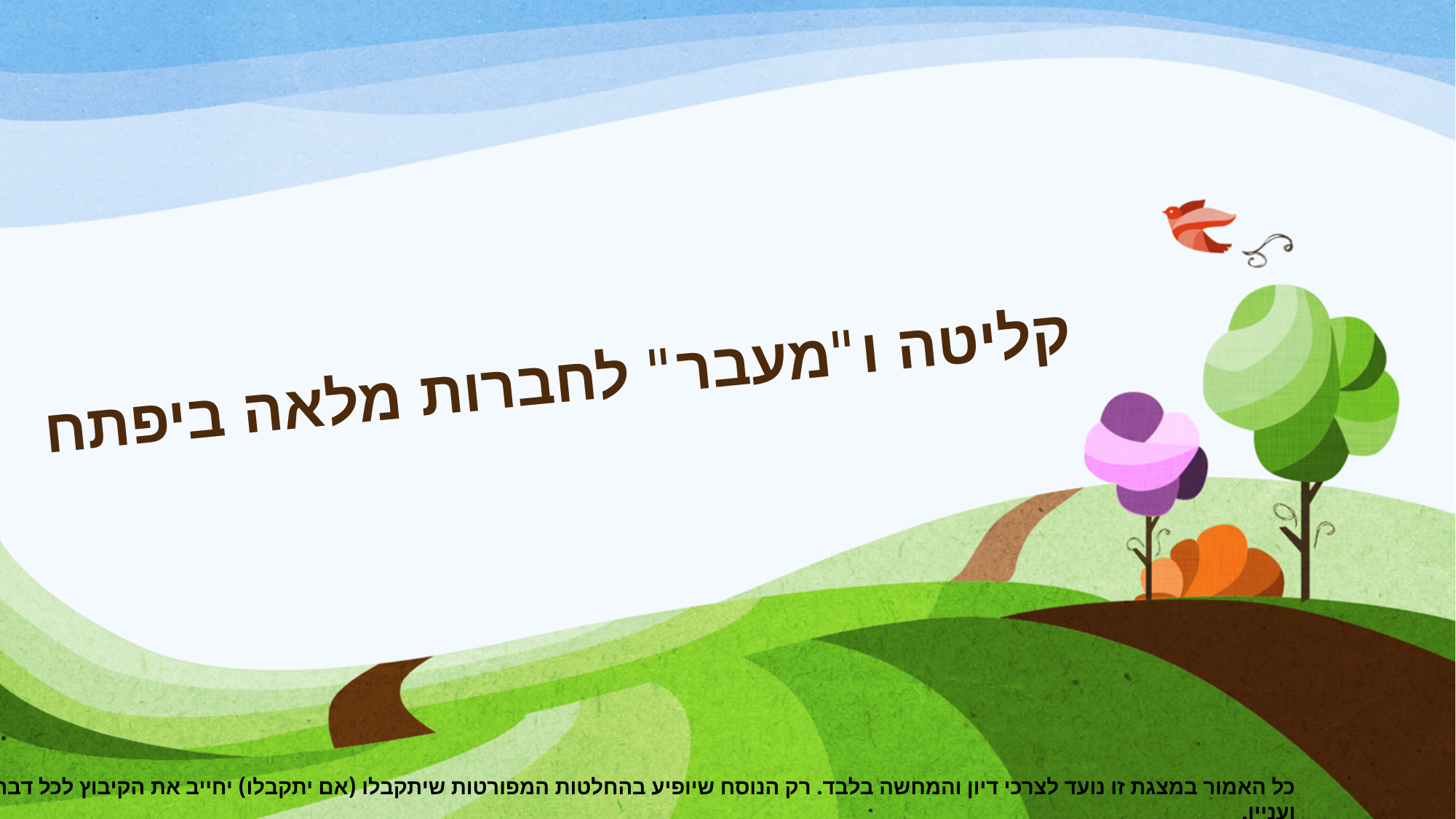

# קליטה ו"מעבר" לחברות מלאה ביפתח

כל האמור במצגת זו נועד לצרכי דיון והמחשה בלבד. רק הנוסח שיופיע בהחלטות המפורטות שיתקבלו (אם יתקבלו) יחייב את הקיבוץ לכל דבר ועניין.